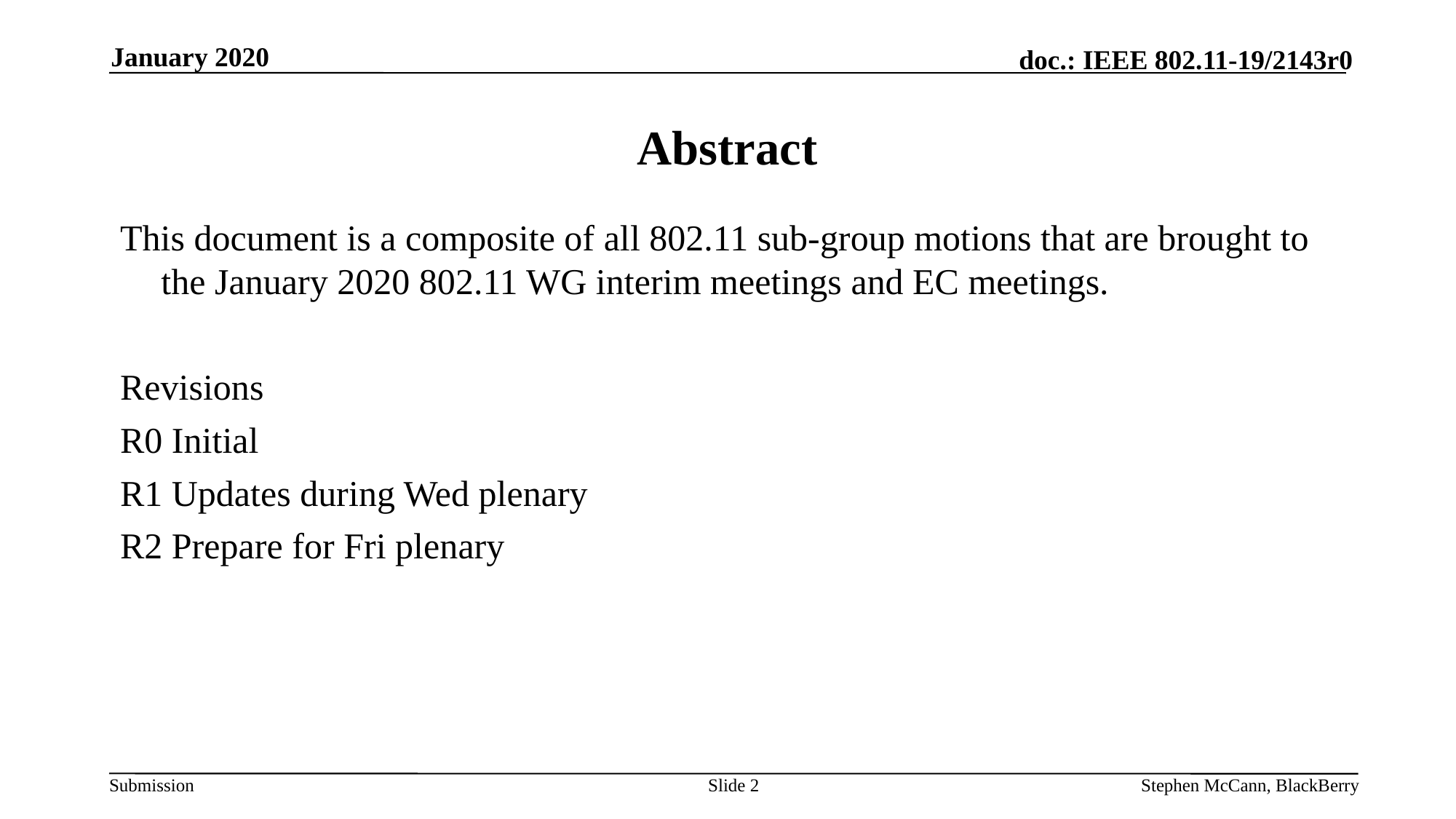

January 2020
# Abstract
This document is a composite of all 802.11 sub-group motions that are brought to the January 2020 802.11 WG interim meetings and EC meetings.

Revisions
R0 Initial
R1 Updates during Wed plenary
R2 Prepare for Fri plenary
Slide 2
Stephen McCann, BlackBerry